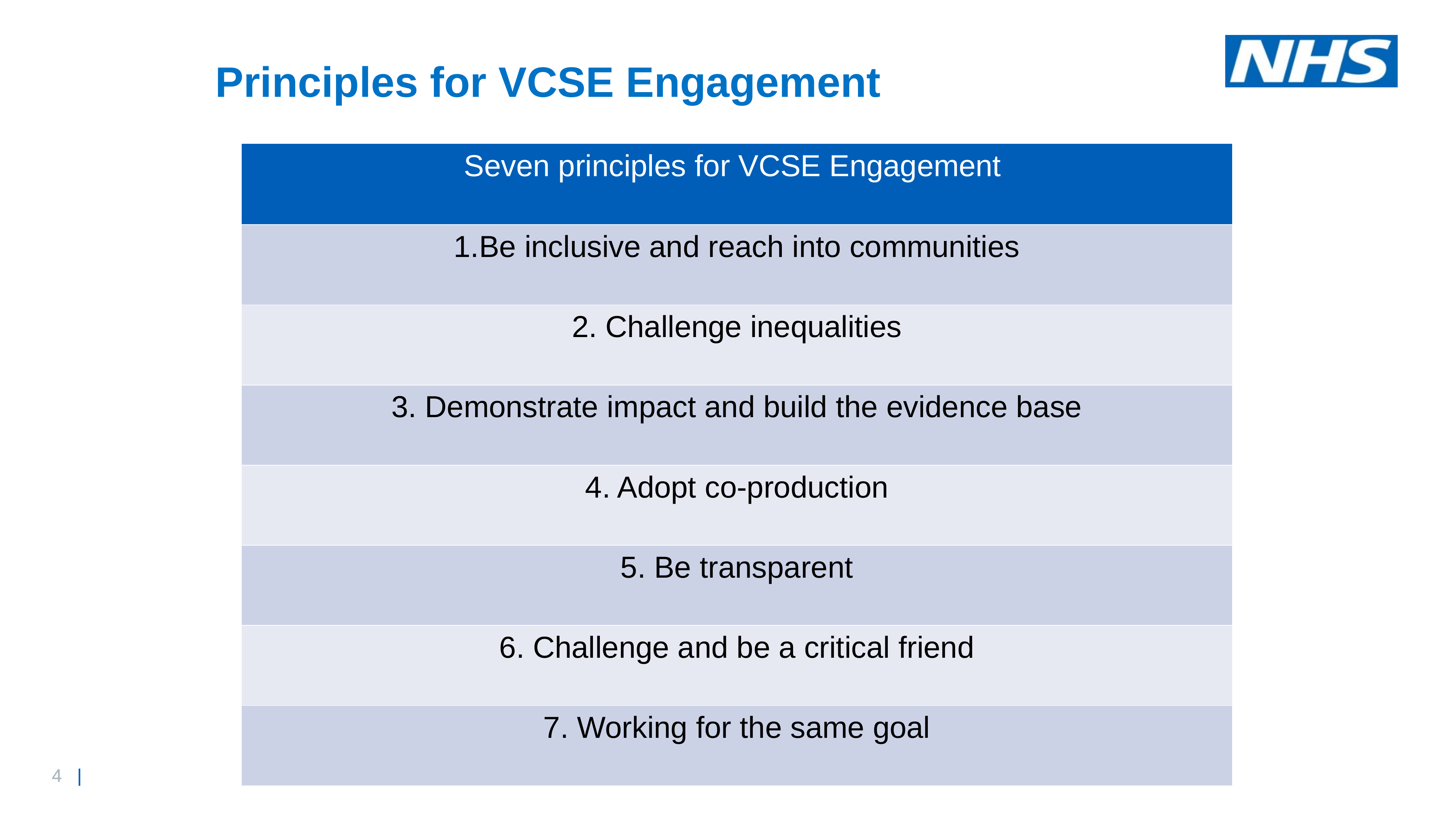

Principles for VCSE Engagement
| Seven principles for VCSE Engagement |
| --- |
| Be inclusive and reach into communities |
| 2. Challenge inequalities |
| 3. Demonstrate impact and build the evidence base |
| 4. Adopt co-production |
| 5. Be transparent |
| 6. Challenge and be a critical friend |
| 7. Working for the same goal |